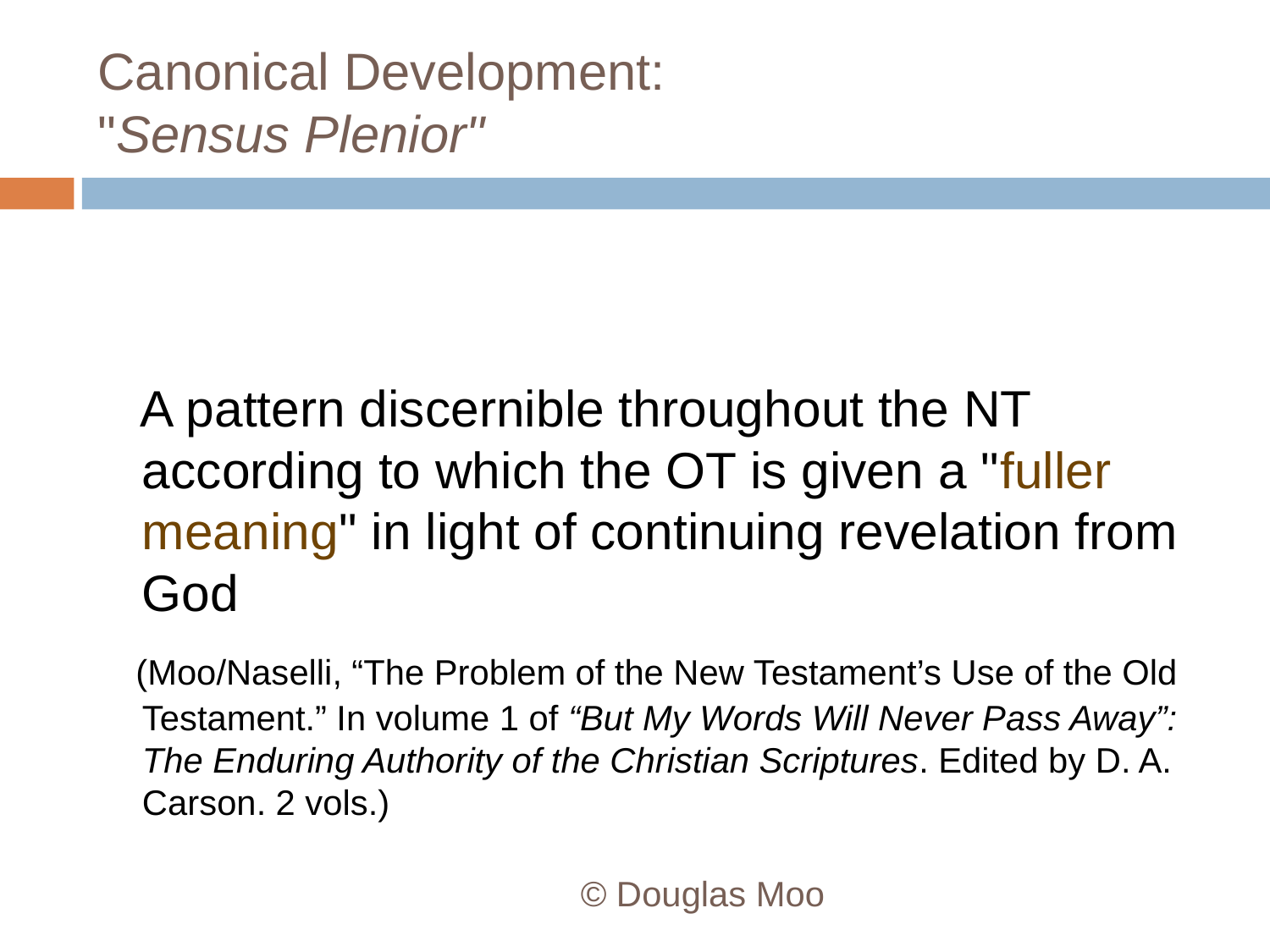

# Canonical Development: "Sensus Plenior"

   A pattern discernible throughout the NT according to which the OT is given a "fuller meaning" in light of continuing revelation from God
   (Moo/Naselli, “The Problem of the New Testament’s Use of the Old Testament.” In volume 1 of “But My Words Will Never Pass Away”: The Enduring Authority of the Christian Scriptures. Edited by D. A. Carson. 2 vols.)

© Douglas Moo